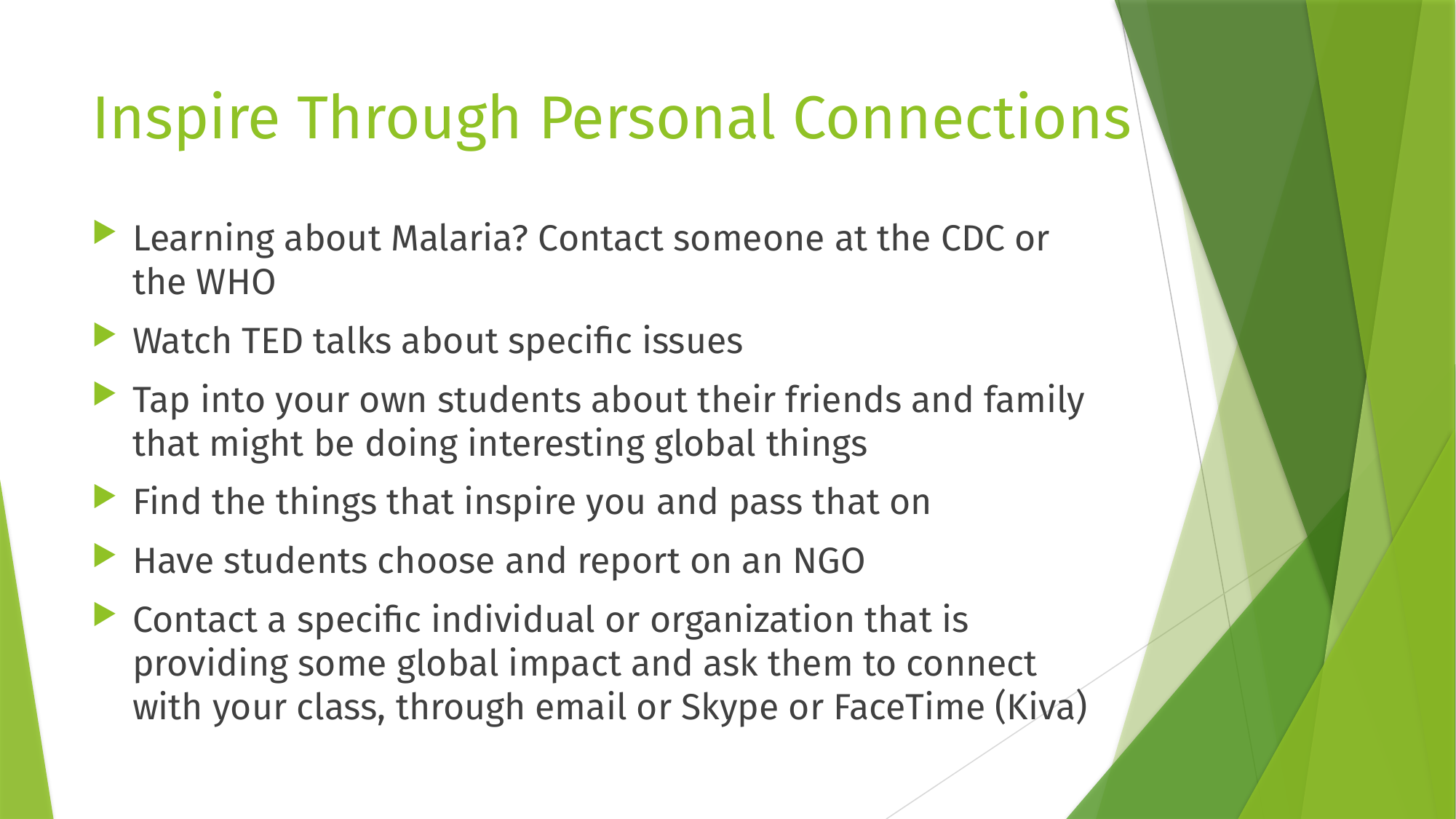

# Inspire Through Personal Connections
Learning about Malaria? Contact someone at the CDC or the WHO
Watch TED talks about specific issues
Tap into your own students about their friends and family that might be doing interesting global things
Find the things that inspire you and pass that on
Have students choose and report on an NGO
Contact a specific individual or organization that is providing some global impact and ask them to connect with your class, through email or Skype or FaceTime (Kiva)